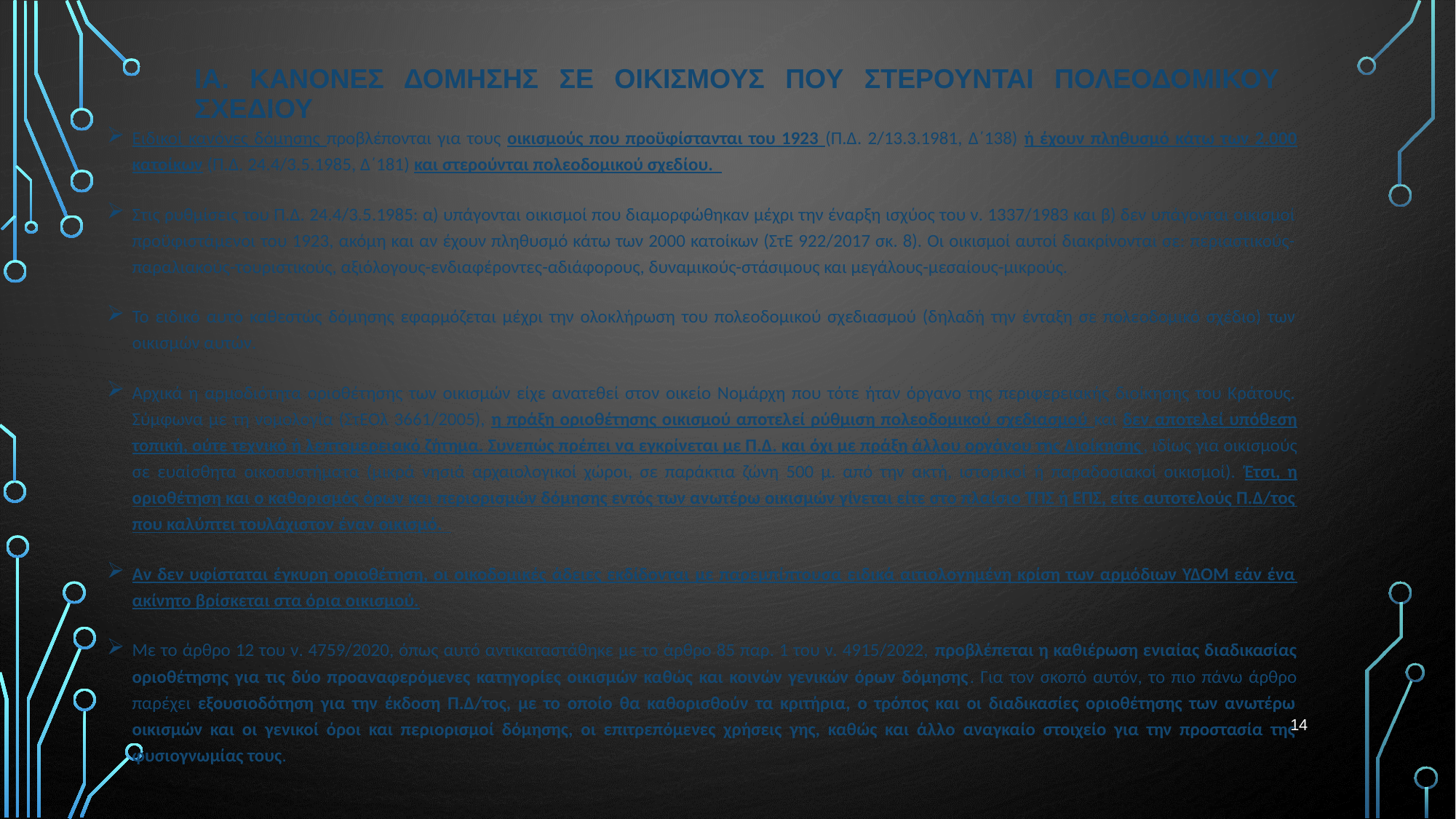

# ΙΑ. ΚανΟνες δΟμησης σε οικισμοΥς που στεροΥνται πολεοδομικοΥ σχεδΙου
Ειδικοί κανόνες δόμησης προβλέπονται για τους οικισμούς που προϋφίστανται του 1923 (Π.Δ. 2/13.3.1981, Δ΄138) ή έχουν πληθυσμό κάτω των 2.000 κατοίκων (Π.Δ. 24.4/3.5.1985, Δ΄181) και στερούνται πολεοδομικού σχεδίου.
Στις ρυθμίσεις του Π.Δ. 24.4/3.5.1985: α) υπάγονται οικισμοί που διαμορφώθηκαν μέχρι την έναρξη ισχύος του ν. 1337/1983 και β) δεν υπάγονται οικισμοί προϋφιστάμενοι του 1923, ακόμη και αν έχουν πληθυσμό κάτω των 2000 κατοίκων (ΣτΕ 922/2017 σκ. 8). Οι οικισμοί αυτοί διακρίνονται σε: περιαστικούς-παραλιακούς-τουριστικούς, αξιόλογους-ενδιαφέροντες-αδιάφορους, δυναμικούς-στάσιμους και μεγάλους-μεσαίους-μικρούς.
Το ειδικό αυτό καθεστώς δόμησης εφαρμόζεται μέχρι την ολοκλήρωση του πολεοδομικού σχεδιασμού (δηλαδή την ένταξη σε πολεοδομικό σχέδιο) των οικισμών αυτών.
Αρχικά η αρμοδιότητα οριοθέτησης των οικισμών είχε ανατεθεί στον οικείο Νομάρχη που τότε ήταν όργανο της περιφερειακής διοίκησης του Κράτους. Σύμφωνα με τη νομολογία (ΣτΕΟλ 3661/2005), η πράξη οριοθέτησης οικισμού αποτελεί ρύθμιση πολεοδομικού σχεδιασμού και δεν αποτελεί υπόθεση τοπική, ούτε τεχνικό ή λεπτομερειακό ζήτημα. Συνεπώς πρέπει να εγκρίνεται με Π.Δ. και όχι με πράξη άλλου οργάνου της Διοίκησης, ιδίως για οικισμούς σε ευαίσθητα οικοσυστήματα (μικρά νησιά αρχαιολογικοί χώροι, σε παράκτια ζώνη 500 μ. από την ακτή, ιστορικοί ή παραδοσιακοί οικισμοί). Έτσι, η οριοθέτηση και ο καθορισμός όρων και περιορισμών δόμησης εντός των ανωτέρω οικισμών γίνεται είτε στο πλαίσιο ΤΠΣ ή ΕΠΣ, είτε αυτοτελούς Π.Δ/τος που καλύπτει τουλάχιστον έναν οικισμό.
Αν δεν υφίσταται έγκυρη οριοθέτηση, οι οικοδομικές άδειες εκδίδονται με παρεμπίπτουσα ειδικά αιτιολογημένη κρίση των αρμόδιων ΥΔΟΜ εάν ένα ακίνητο βρίσκεται στα όρια οικισμού.
Με το άρθρο 12 του ν. 4759/2020, όπως αυτό αντικαταστάθηκε με το άρθρο 85 παρ. 1 του ν. 4915/2022, προβλέπεται η καθιέρωση ενιαίας διαδικασίας οριοθέτησης για τις δύο προαναφερόμενες κατηγορίες οικισμών καθώς και κοινών γενικών όρων δόμησης. Για τον σκοπό αυτόν, το πιο πάνω άρθρο παρέχει εξουσιοδότηση για την έκδοση Π.Δ/τος, με το οποίο θα καθορισθούν τα κριτήρια, ο τρόπος και οι διαδικασίες οριοθέτησης των ανωτέρω οικισμών και οι γενικοί όροι και περιορισμοί δόμησης, οι επιτρεπόμενες χρήσεις γης, καθώς και άλλο αναγκαίο στοιχείο για την προστασία της φυσιογνωμίας τους.

14